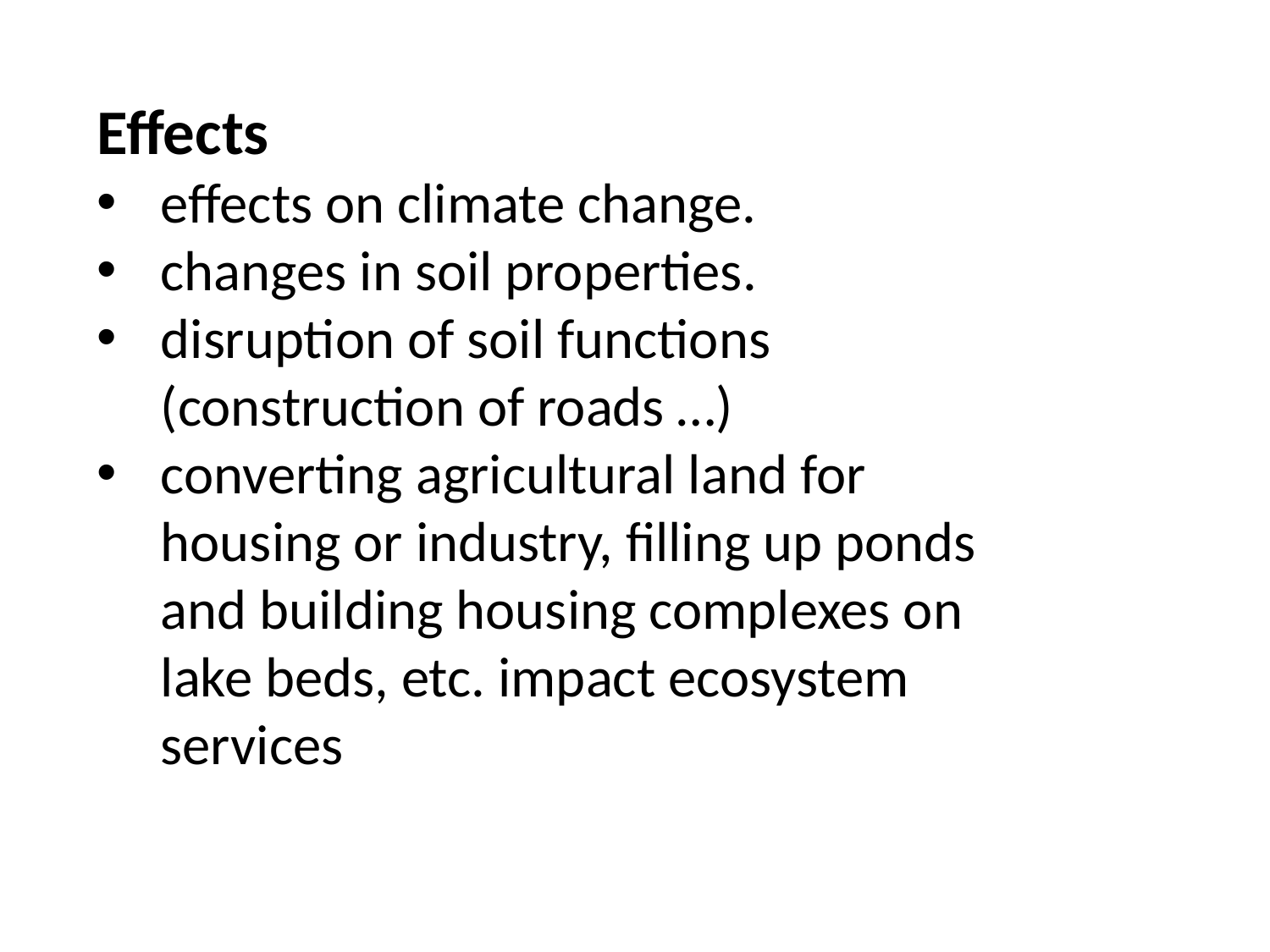

Effects
effects on climate change.
changes in soil properties.
disruption of soil functions (construction of roads …)
converting agricultural land for housing or industry, filling up ponds and building housing complexes on lake beds, etc. impact ecosystem services